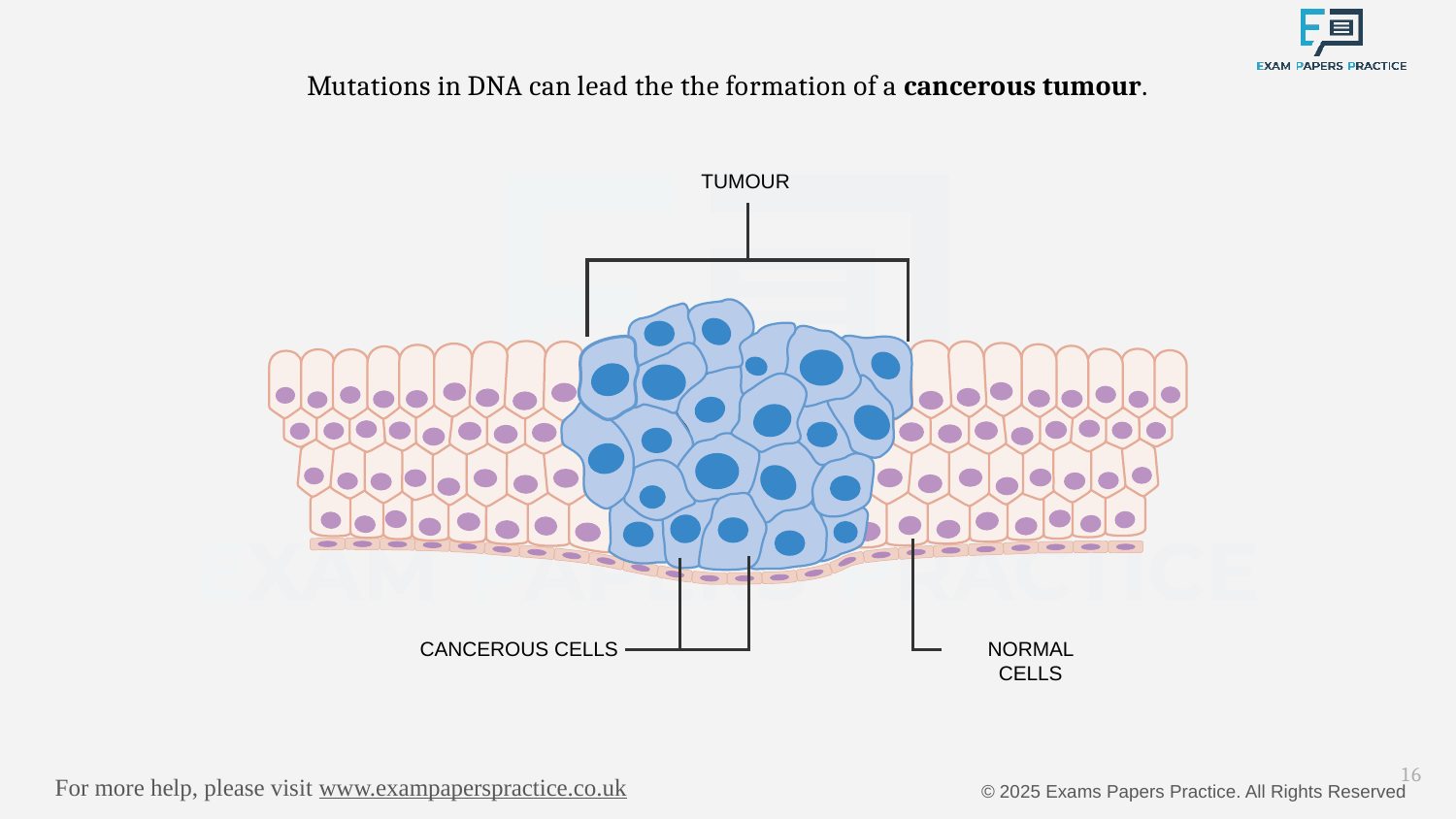

Mutations in DNA can lead the the formation of a cancerous tumour.
TUMOUR

NORMAL CELLS
CANCEROUS CELLS
16